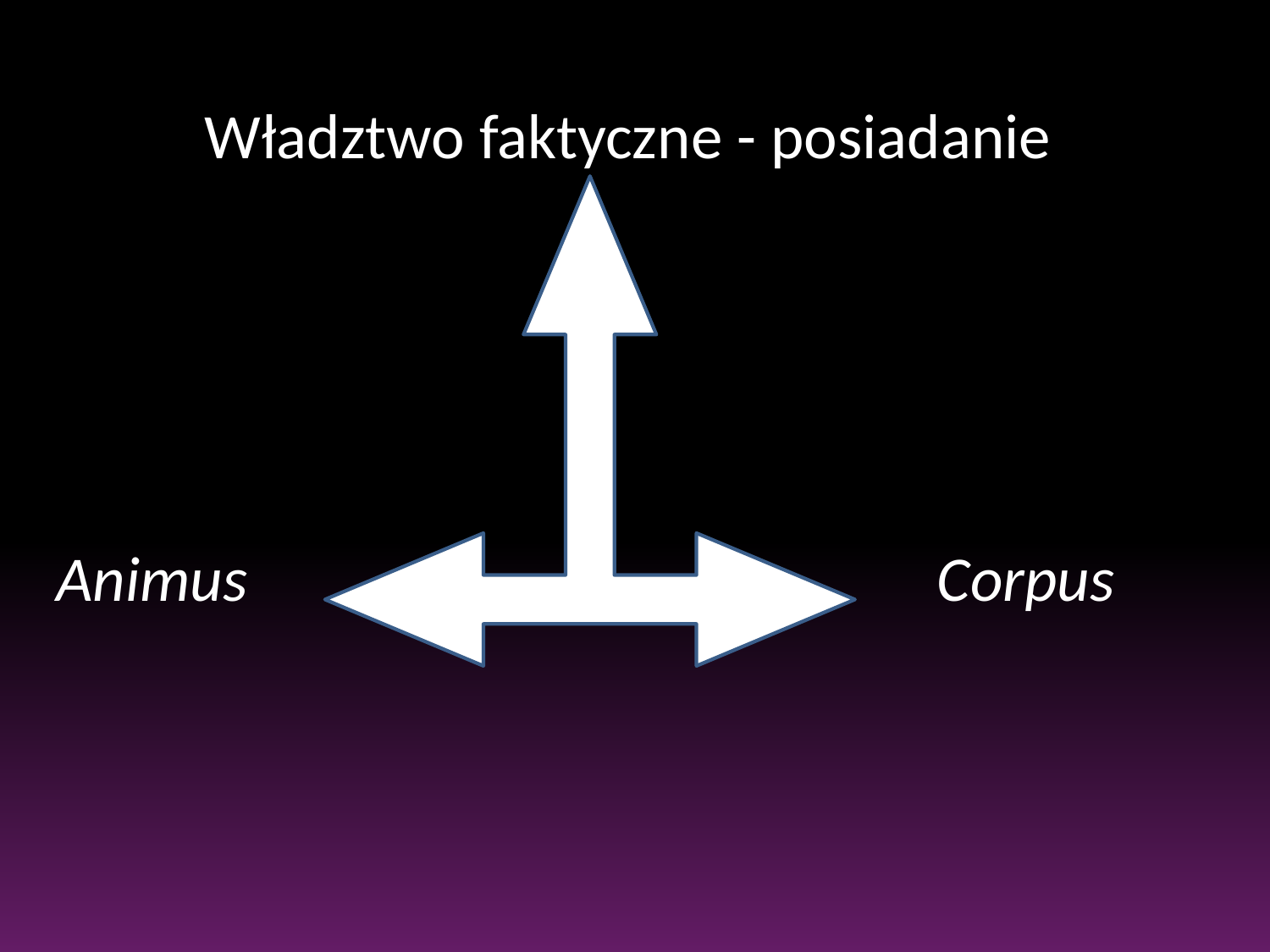

#
Władztwo faktyczne - posiadanie

Animus					     Corpus